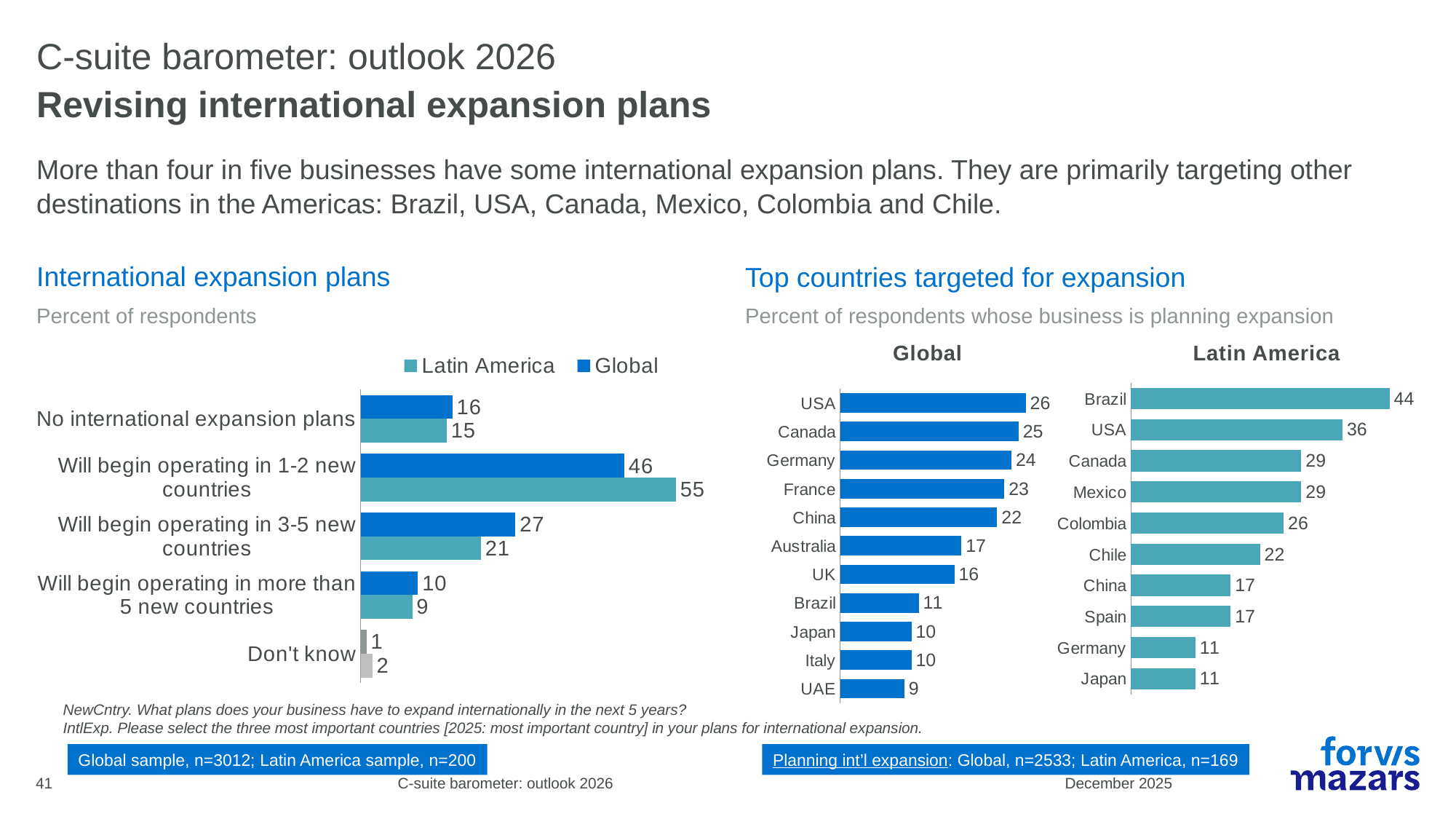

# C-suite barometer: outlook 2026
Revising international expansion plans
More than four in five businesses have some international expansion plans. They are primarily targeting other destinations in the Americas: Brazil, USA, Canada, Mexico, Colombia and Chile.
International expansion plans
Percent of respondents
Top countries targeted for expansion
Percent of respondents whose business is planning expansion
Global
Latin America

### Chart

| Category | 2026 |
|---|---|
| Brazil | 44.0 |
| USA | 36.0 |
| Canada | 29.0 |
| Mexico | 29.0 |
| Colombia | 26.0 |
| Chile | 22.0 |
| China | 17.0 |
| Spain | 17.0 |
| Germany | 11.0 |
| Japan | 11.0 |

### Chart

| Category | Global | Latin America |
|---|---|---|
| No international expansion plans | 16.0 | 15.0 |
| Will begin operating in 1-2 new countries | 46.0 | 55.0 |
| Will begin operating in 3-5 new countries | 27.0 | 21.0 |
| Will begin operating in more than 5 new countries | 10.0 | 9.0 |
| Don't know | 1.0 | 2.0 |

### Chart

| Category | Global |
|---|---|
| USA | 26.0 |
| Canada | 25.0 |
| Germany | 24.0 |
| France | 23.0 |
| China | 22.0 |
| Australia | 17.0 |
| UK | 16.0 |
| Brazil | 11.0 |
| Japan | 10.0 |
| Italy | 10.0 |
| UAE | 9.0 |
NewCntry. What plans does your business have to expand internationally in the next 5 years?
IntlExp. Please select the three most important countries [2025: most important country] in your plans for international expansion.
Global sample, n=3012; Latin America sample, n=200
Planning int’l expansion: Global, n=2533; Latin America, n=169
41
C-suite barometer: outlook 2026
December 2025